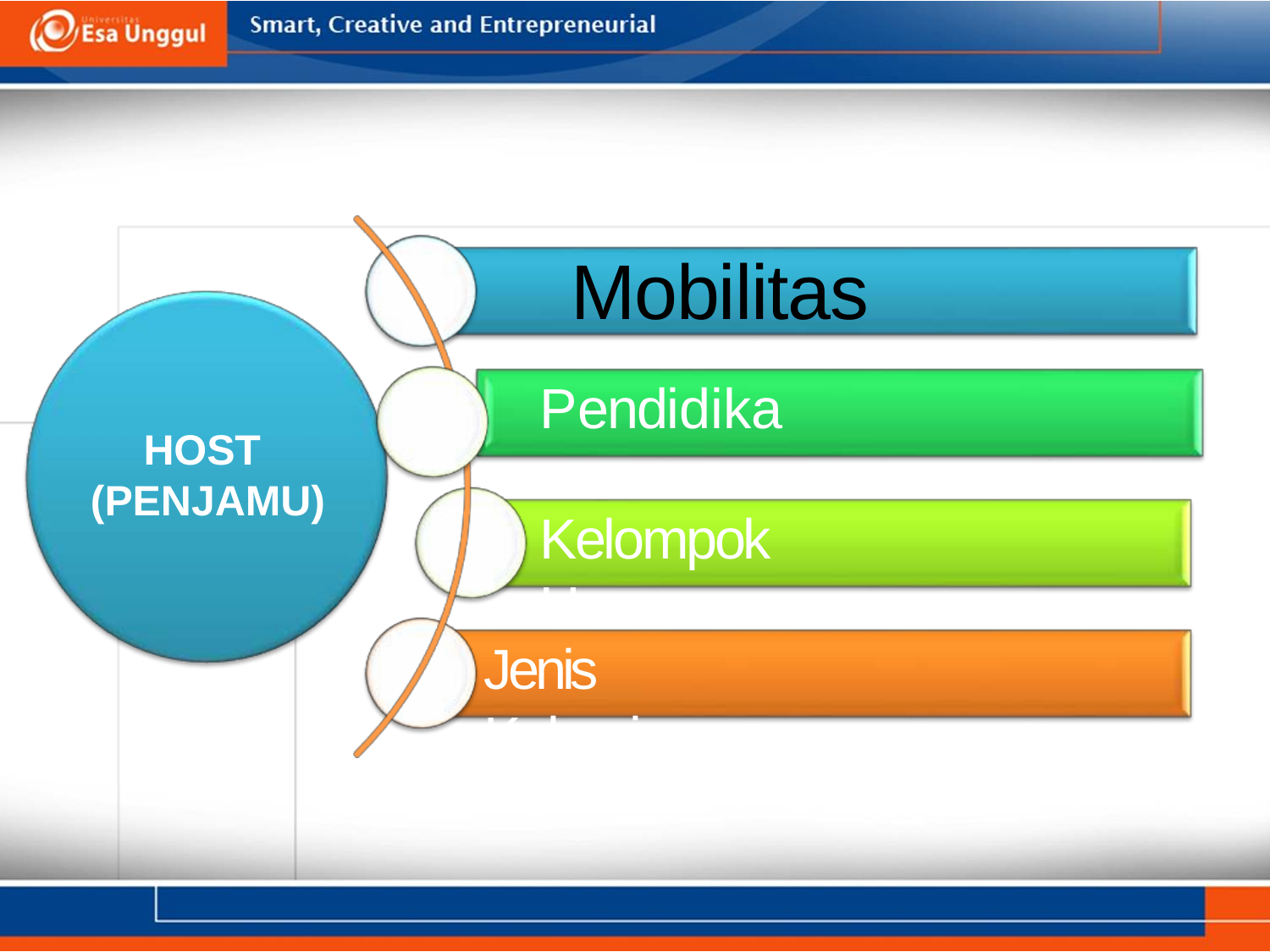

Mobilitas

Pendidikan
HOST  (PENJAMU)

Kelompok Umur

Jenis Kelamin